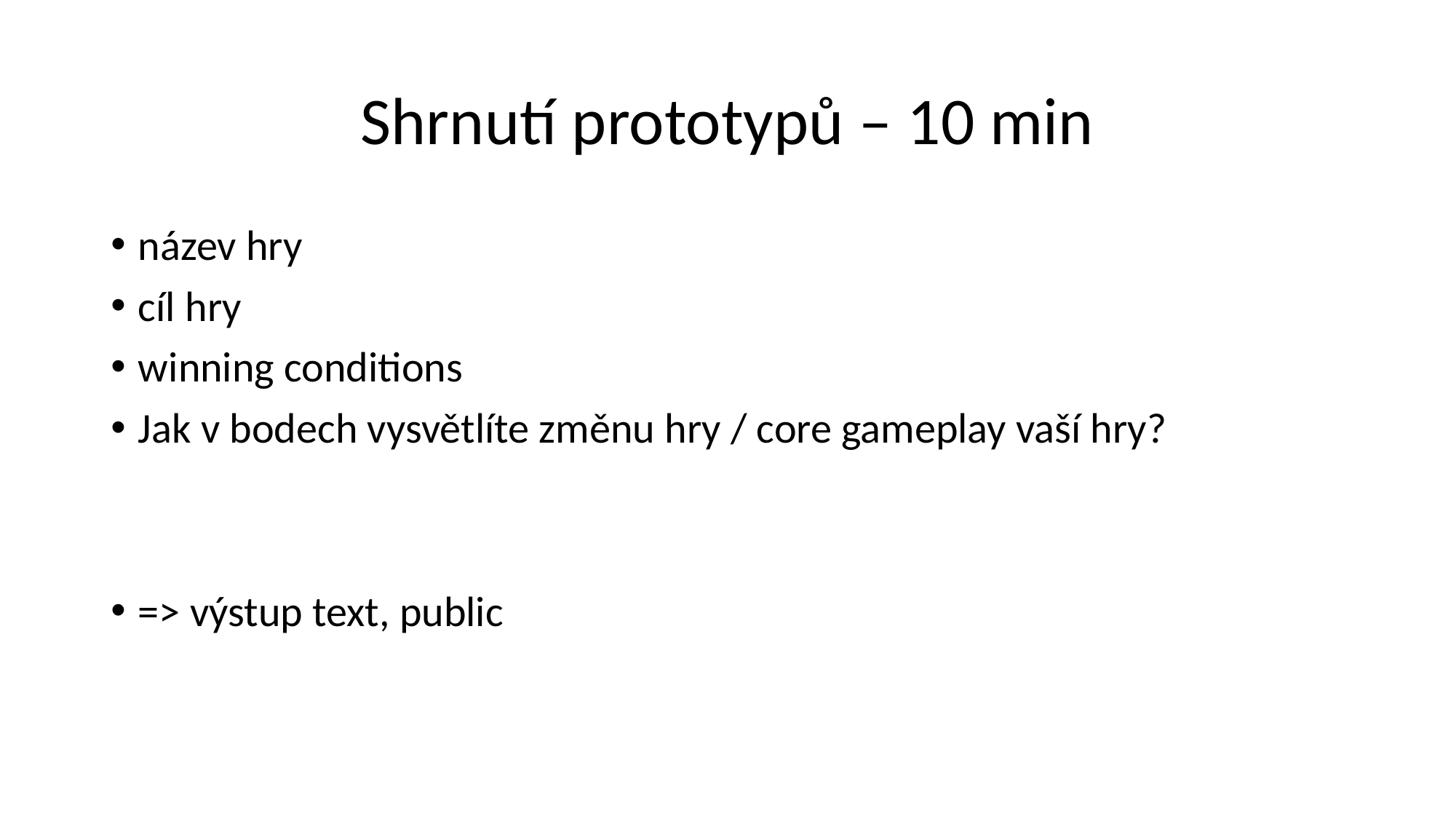

# Shrnutí prototypů – 10 min
název hry
cíl hry
winning conditions
Jak v bodech vysvětlíte změnu hry / core gameplay vaší hry?

=> výstup text, public